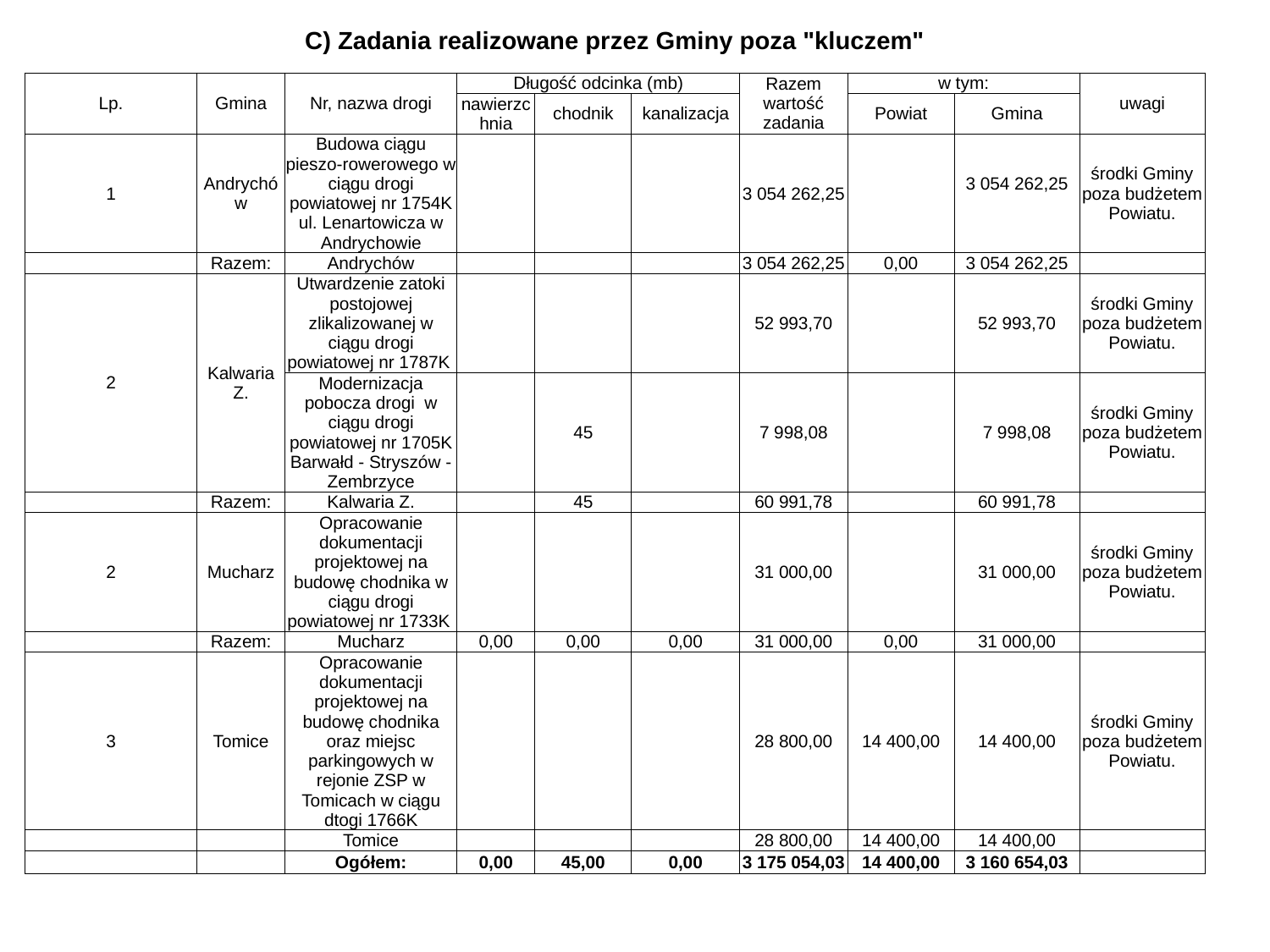

| C) Zadania realizowane przez Gminy poza "kluczem" |  |  |  |  |  |  |  |  |  |  |
| --- | --- | --- | --- | --- | --- | --- | --- | --- | --- | --- |
|  |  |  |  |  |  |  |  |  |  |  |
| Lp. | Gmina | Nr, nazwa drogi | Długość odcinka (mb) |  |  |  | Razem wartość zadania | w tym: |  | uwagi |
|  |  |  | nawierzchnia | chodnik |  | kanalizacja |  | Powiat | Gmina |  |
| 1 | Andrychów | Budowa ciągu pieszo-rowerowego w ciągu drogi powiatowej nr 1754K ul. Lenartowicza w Andrychowie |  |  |  |  | 3 054 262,25 |  | 3 054 262,25 | środki Gminy poza budżetem Powiatu. |
|  | Razem: | Andrychów |  |  |  |  | 3 054 262,25 | 0,00 | 3 054 262,25 |  |
| 2 | Kalwaria Z. | Utwardzenie zatoki postojowej zlikalizowanej w ciągu drogi powiatowej nr 1787K |  |  |  |  | 52 993,70 |  | 52 993,70 | środki Gminy poza budżetem Powiatu. |
|  |  | Modernizacja pobocza drogi w ciągu drogi powiatowej nr 1705K Barwałd - Stryszów - Zembrzyce |  | 45 |  |  | 7 998,08 |  | 7 998,08 | środki Gminy poza budżetem Powiatu. |
|  | Razem: | Kalwaria Z. |  | 45 |  |  | 60 991,78 |  | 60 991,78 |  |
| 2 | Mucharz | Opracowanie dokumentacji projektowej na budowę chodnika w ciągu drogi powiatowej nr 1733K |  |  |  |  | 31 000,00 |  | 31 000,00 | środki Gminy poza budżetem Powiatu. |
|  | Razem: | Mucharz | 0,00 | 0,00 |  | 0,00 | 31 000,00 | 0,00 | 31 000,00 |  |
| 3 | Tomice | Opracowanie dokumentacji projektowej na budowę chodnika oraz miejsc parkingowych w rejonie ZSP w Tomicach w ciągu dtogi 1766K |  |  |  |  | 28 800,00 | 14 400,00 | 14 400,00 | środki Gminy poza budżetem Powiatu. |
|  |  | Tomice |  |  |  |  | 28 800,00 | 14 400,00 | 14 400,00 |  |
|  |  | Ogółem: | 0,00 | 45,00 |  | 0,00 | 3 175 054,03 | 14 400,00 | 3 160 654,03 |  |